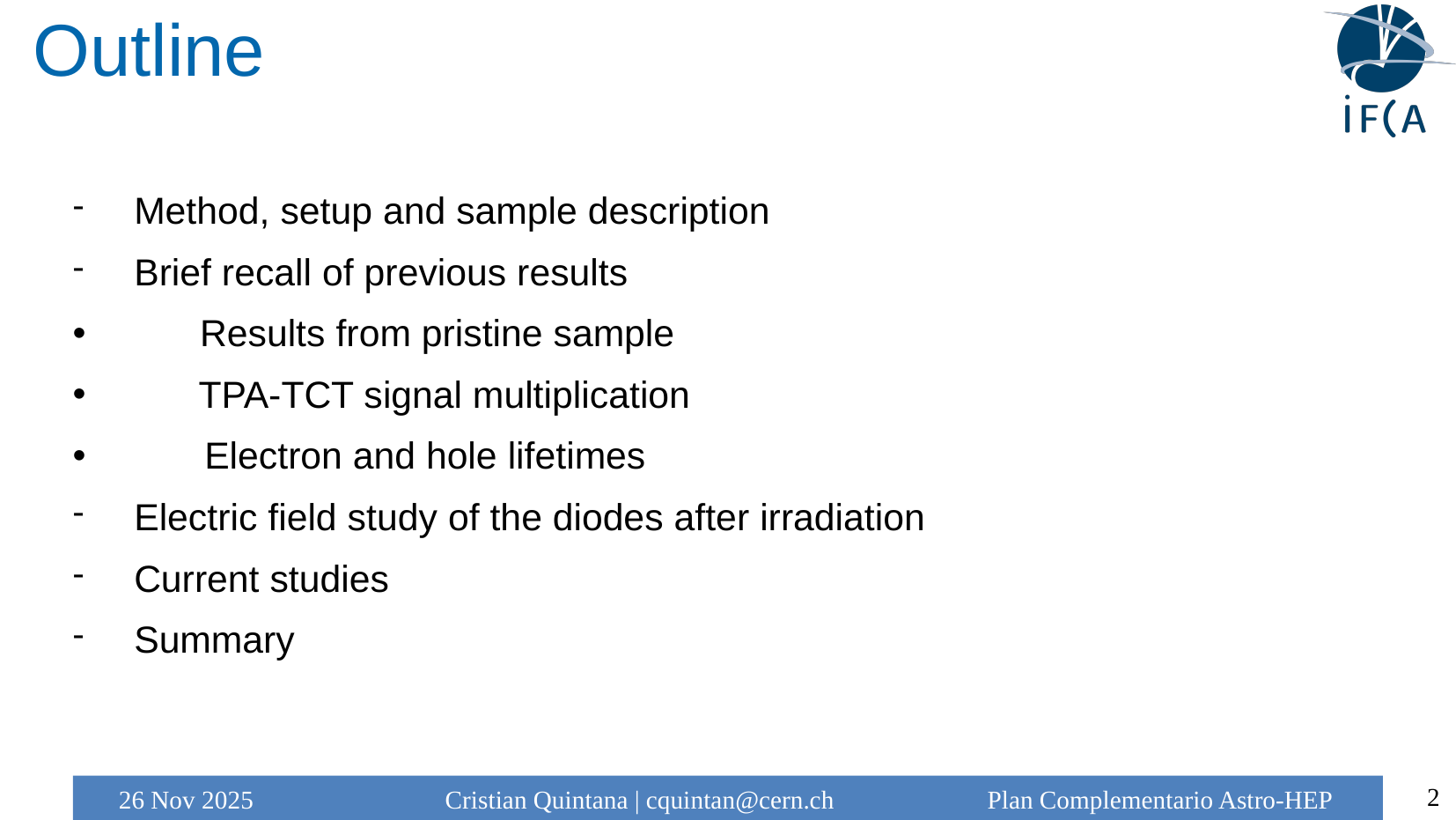

# Outline
Method, setup and sample description
Brief recall of previous results
    Results from pristine sample
         TPA-TCT signal multiplication
       Electron and hole lifetimes
Electric field study of the diodes after irradiation
Current studies
Summary

2
26 Nov 2025                              Cristian Quintana | cquintan@cern.ch                        Plan Complementario Astro-HEP